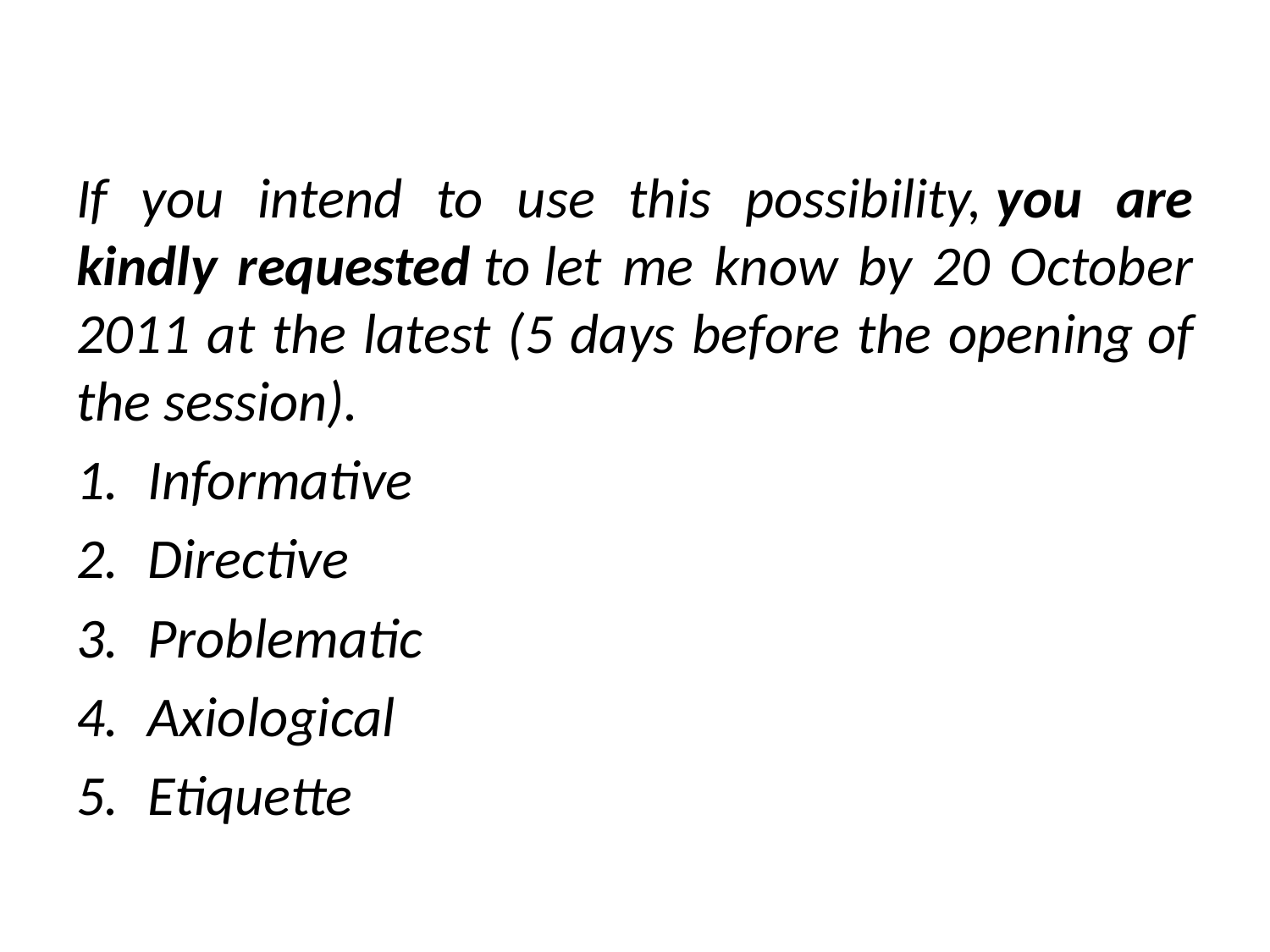

If you intend to use this possibility, you are kindly requested to let me know by 20 October 2011 at the latest (5 days before the opening of the session).
Informative
Directive
Problematic
Axiological
Etiquette